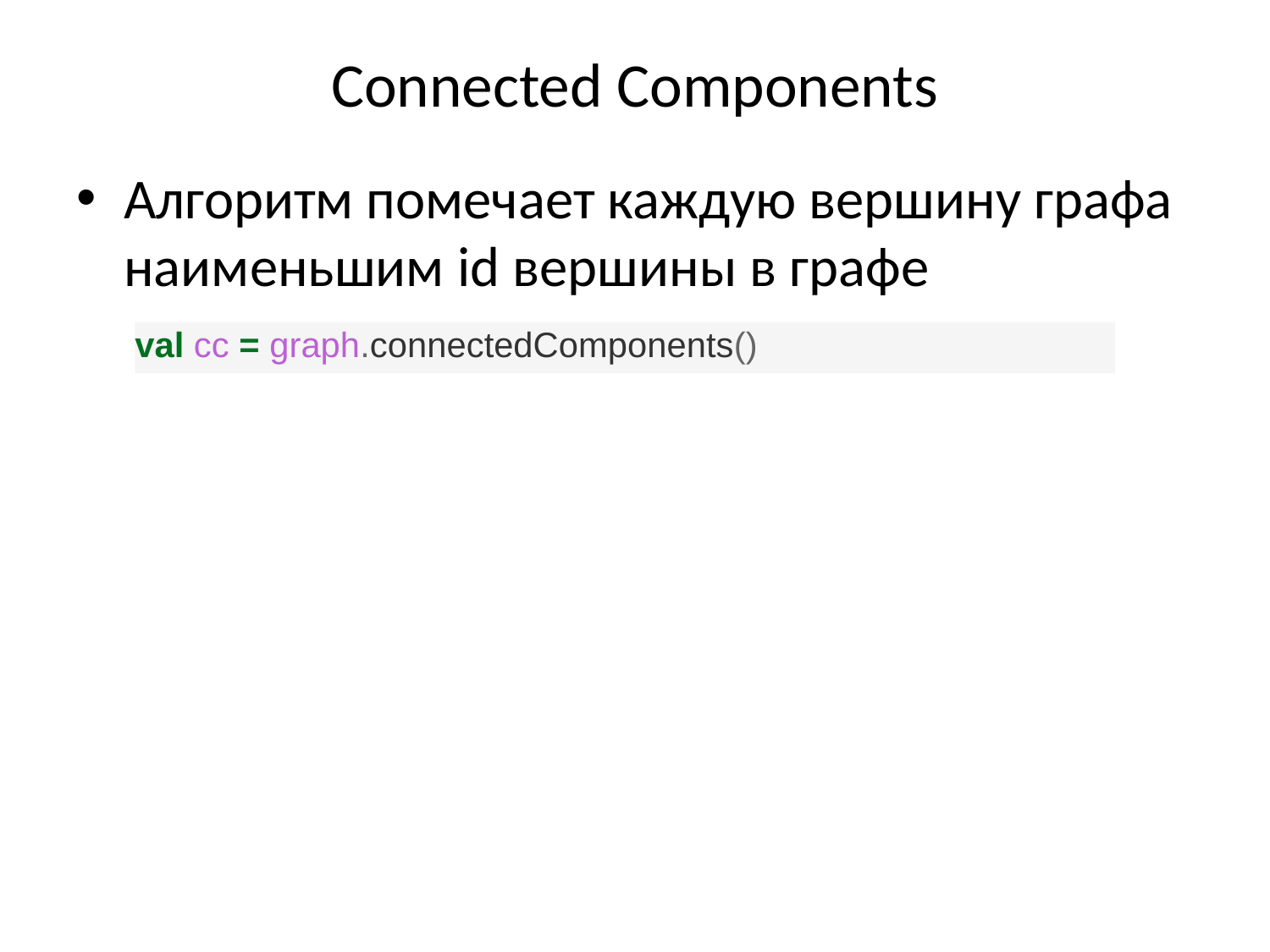

# Connected Components
Алгоритм помечает каждую вершину графа наименьшим id вершины в графе
val cc = graph.connectedComponents()